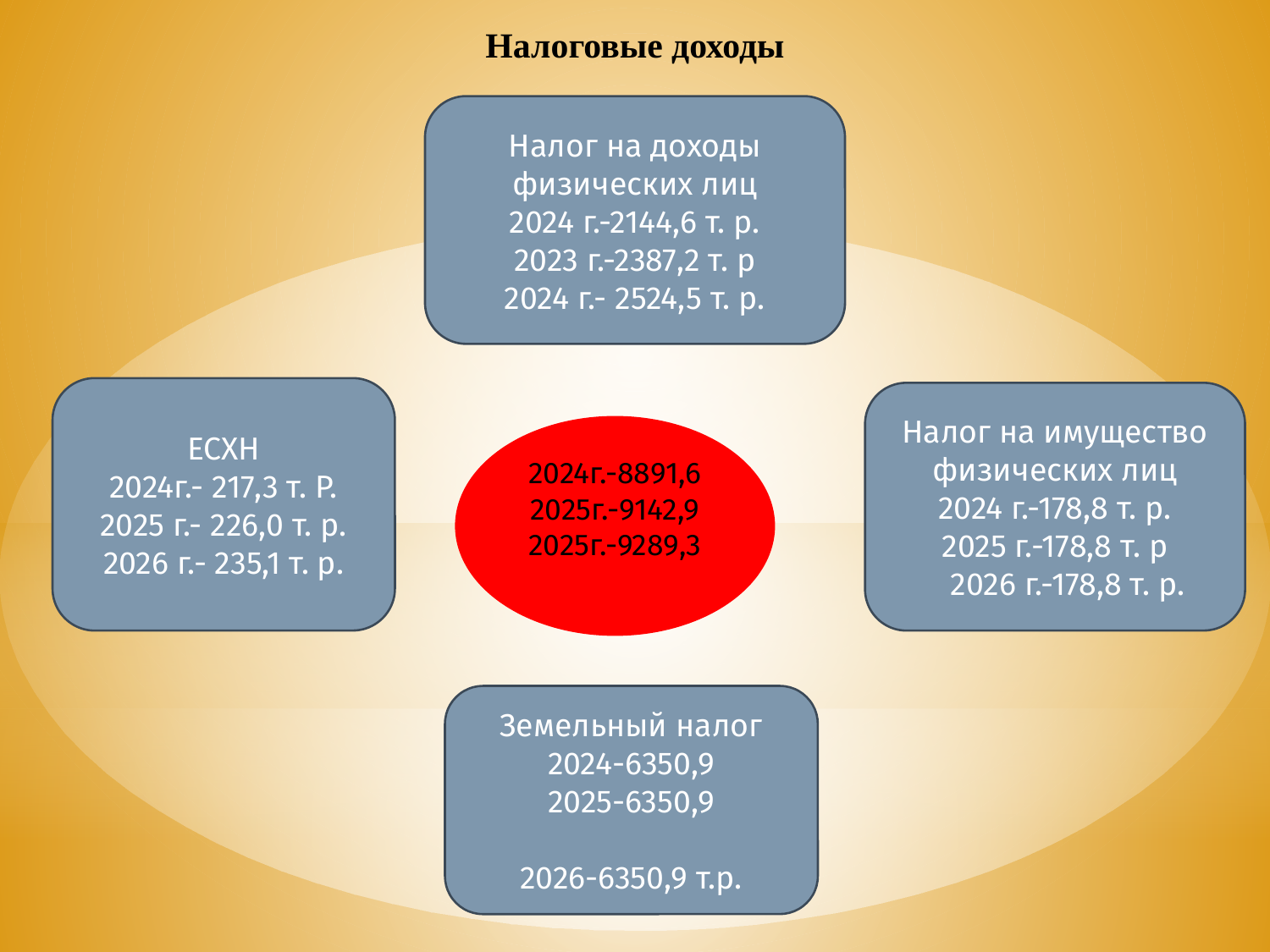

# Налоговые доходы
Налог на доходы физических лиц
 2024 г.-2144,6 т. р.
2023 г.-2387,2 т. р
2024 г.- 2524,5 т. р.
ЕСХН
2024г.- 217,3 т. Р.
2025 г.- 226,0 т. р.
2026 г.- 235,1 т. р.
Налог на имущество
физических лиц
 2024 г.-178,8 т. р.
2025 г.-178,8 т. р
   2026 г.-178,8 т. р.
2024г.-8891,6
2025г.-9142,9
2025г.-9289,3

Земельный налог
2024-6350,9
2025-6350,9

2026-6350,9 т.р.